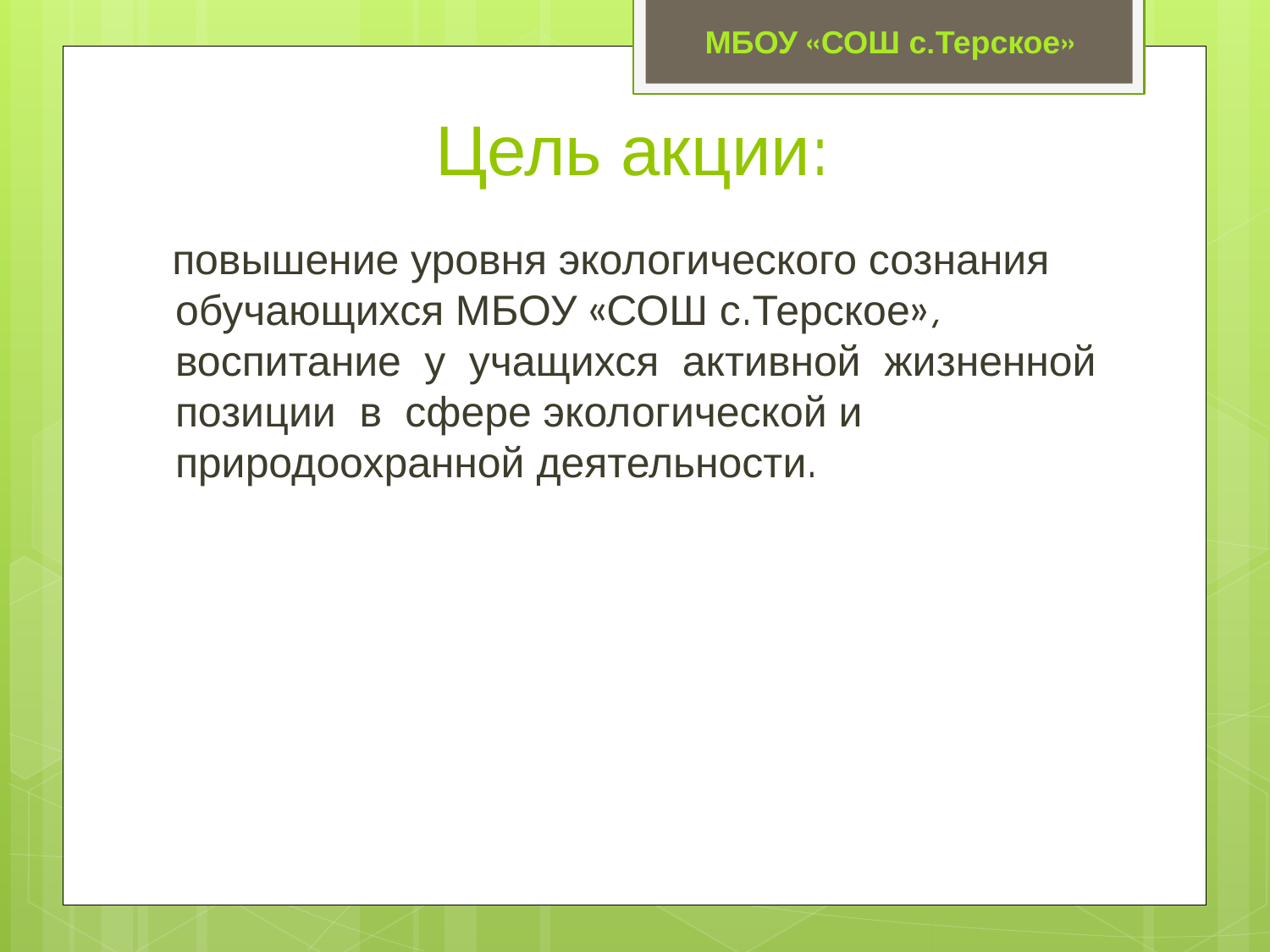

МБОУ «СОШ с.Терское»
# Цель акции:
   повышение уровня экологического сознания обучающихся МБОУ «СОШ с.Терское», воспитание  у  учащихся  активной  жизненной  позиции  в  сфере экологической и природоохранной деятельности.